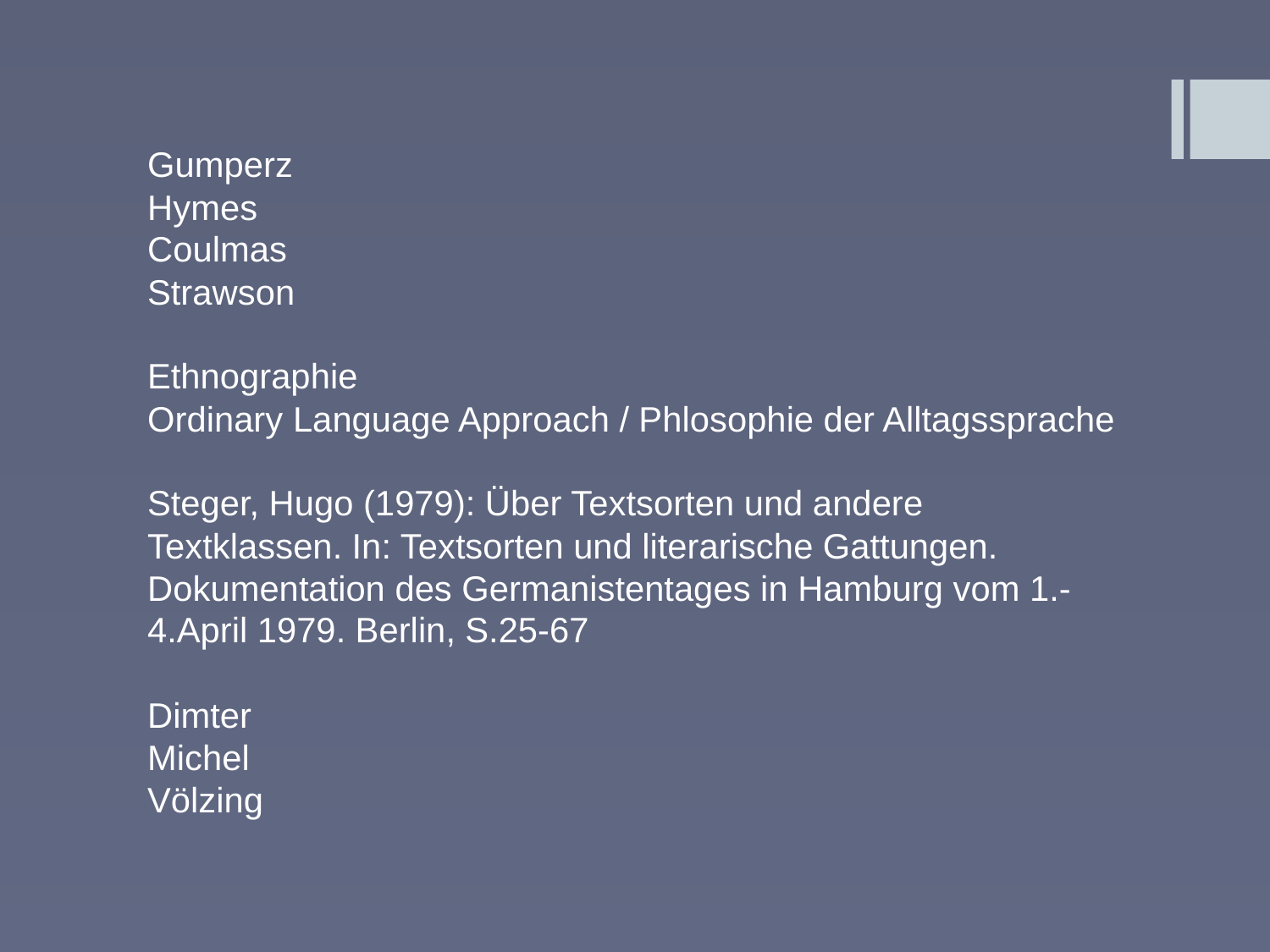

Gumperz
Hymes
Coulmas
Strawson

Ethnographie
Ordinary Language Approach / Phlosophie der Alltagssprache

Steger, Hugo (1979): Über Textsorten und andere Textklassen. In: Textsorten und literarische Gattungen. Dokumentation des Germanistentages in Hamburg vom 1.-4.April 1979. Berlin, S.25-67

Dimter
Michel
Völzing